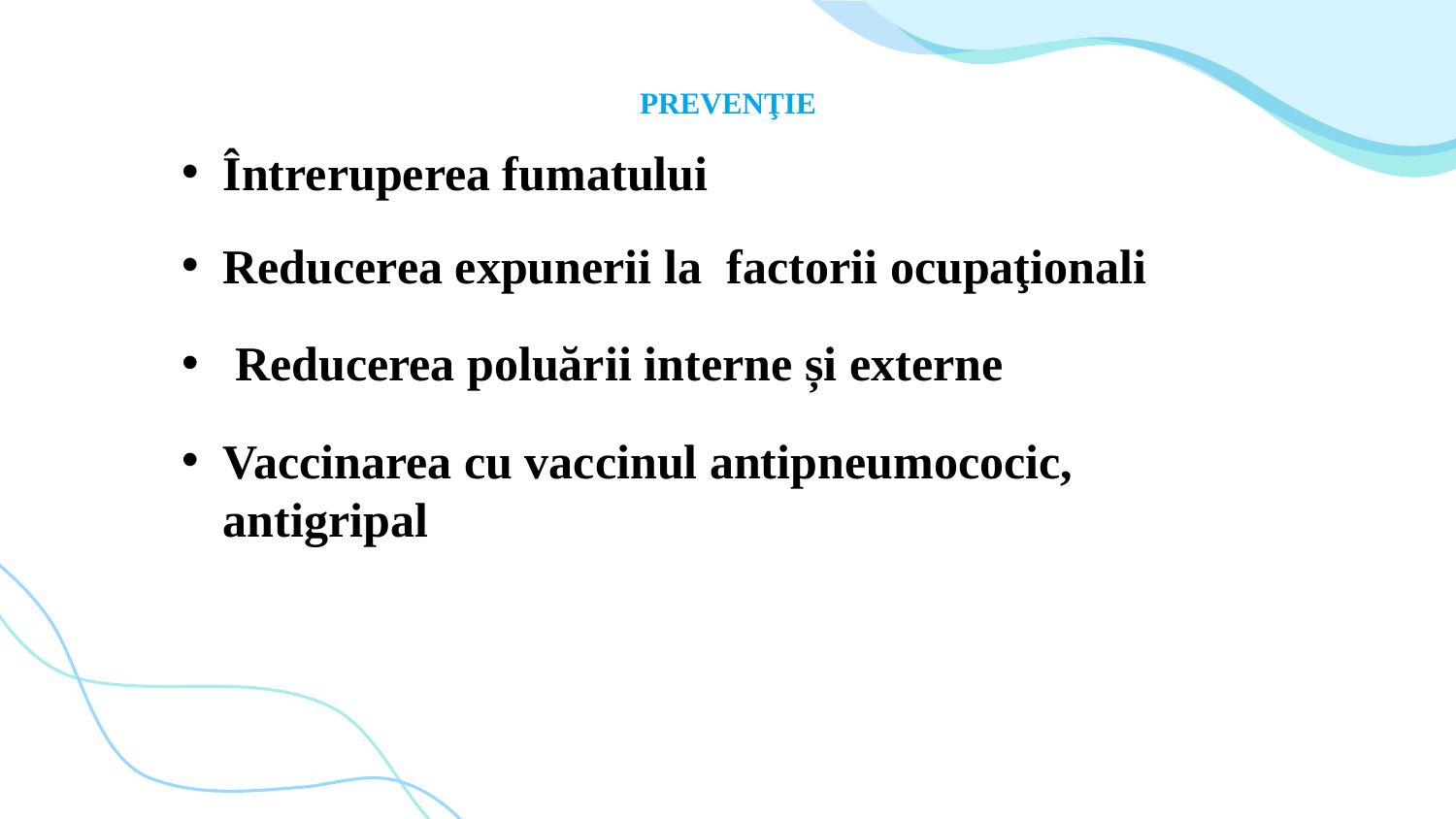

# PREVENŢIE
Întreruperea fumatului

Reducerea expunerii la  factorii ocupaţionali

 Reducerea poluării interne și externe

Vaccinarea cu vaccinul antipneumococic, antigripal